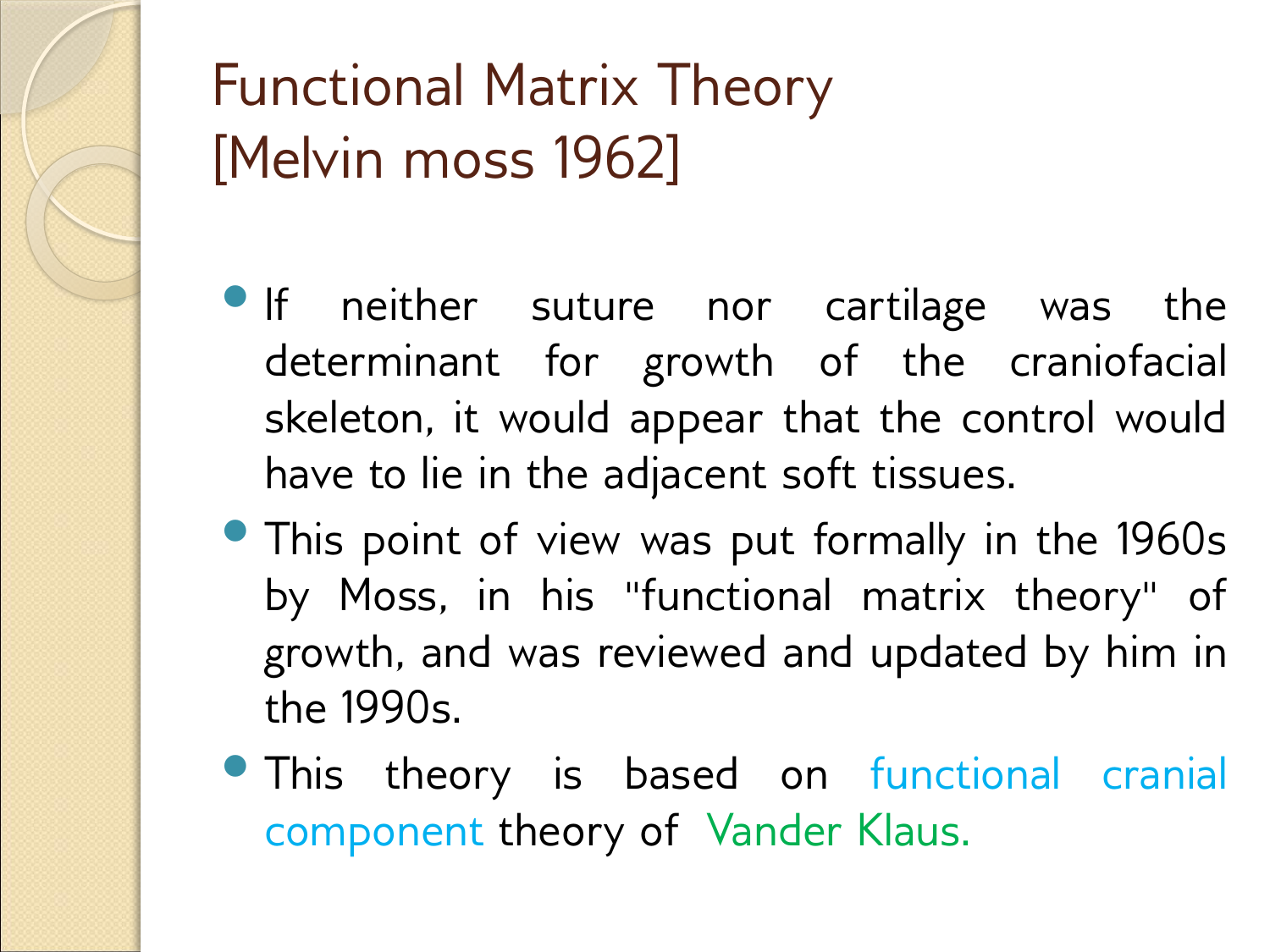

# Functional Matrix Theory [Melvin moss 1962]

If neither suture nor cartilage was the determinant for growth of the craniofacial skeleton, it would appear that the control would have to lie in the adjacent soft tissues.
This point of view was put formally in the 1960s by Moss, in his "functional matrix theory" of growth, and was reviewed and updated by him in the 1990s.
This theory is based on functional cranial component theory of  Vander Klaus.